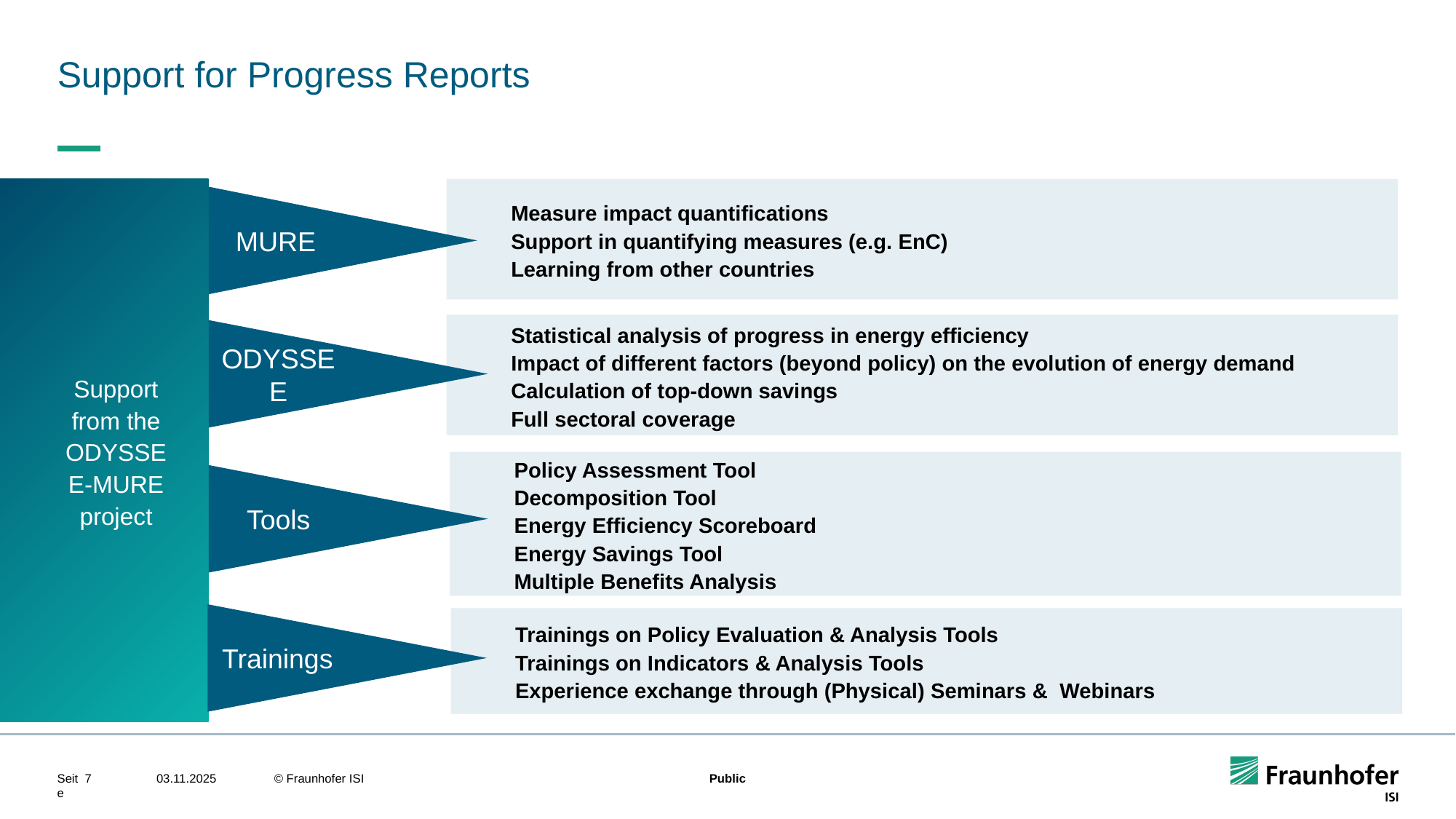

# Support for Progress Reports
MURE
Support from the ODYSSEE-MURE project
Measure impact quantifications
Support in quantifying measures (e.g. EnC)
Learning from other countries
ODYSSEE
Statistical analysis of progress in energy efficiency
Impact of different factors (beyond policy) on the evolution of energy demand
Calculation of top-down savings
Full sectoral coverage
Tools
Policy Assessment Tool
Decomposition Tool
Energy Efficiency Scoreboard
Energy Savings Tool
Multiple Benefits Analysis
Trainings
Trainings on Policy Evaluation & Analysis Tools
Trainings on Indicators & Analysis Tools
Experience exchange through (Physical) Seminars &  Webinars
7
03.11.2025
© Fraunhofer ISI